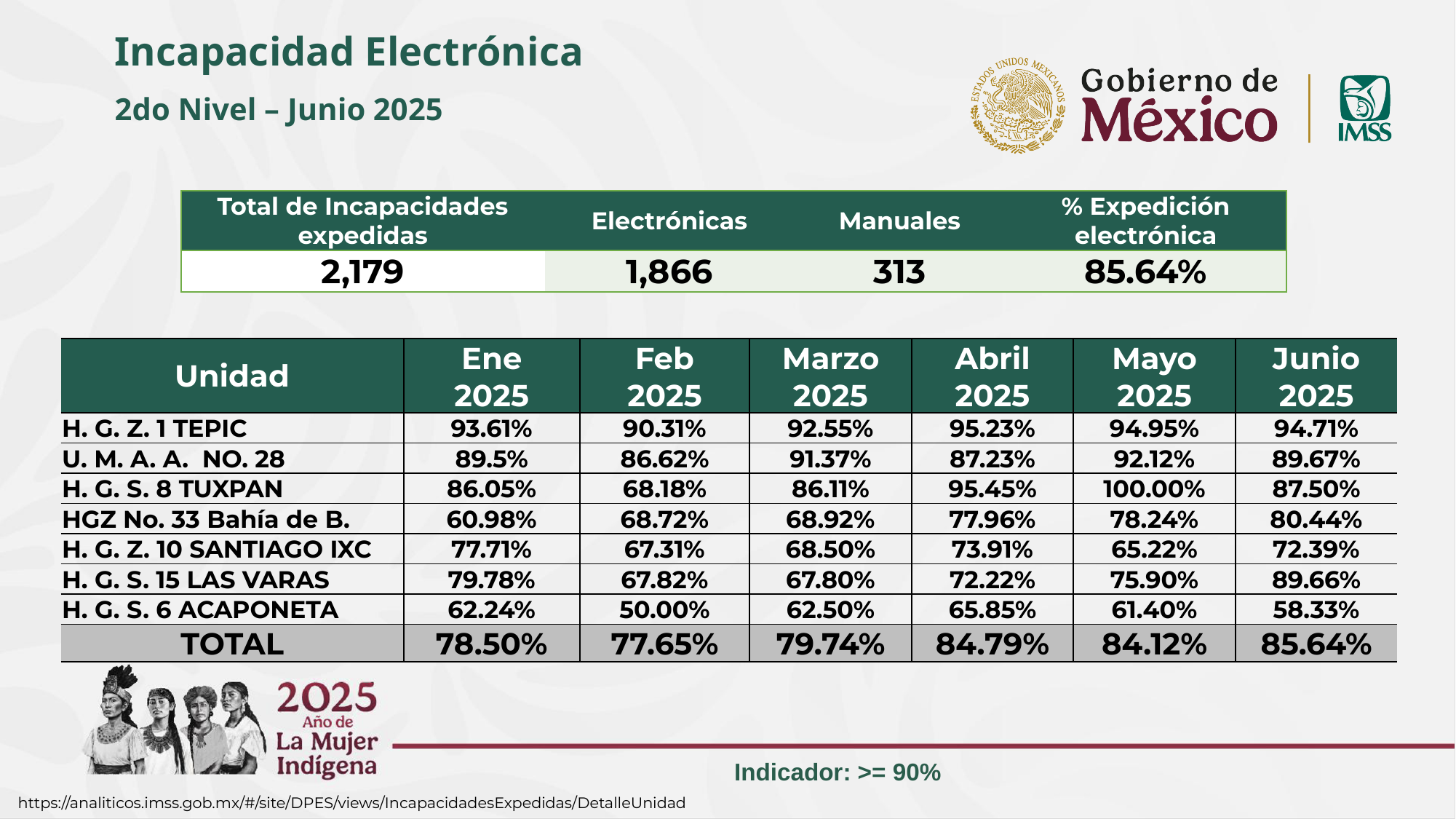

Incapacidad Electrónica
2do Nivel – Junio 2025
| Total de Incapacidades expedidas | Electrónicas | Manuales | % Expedición electrónica |
| --- | --- | --- | --- |
| 2,179 | 1,866 | 313 | 85.64% |
| Unidad | Ene 2025 | Feb 2025 | Marzo 2025 | Abril 2025 | Mayo 2025 | Junio 2025 |
| --- | --- | --- | --- | --- | --- | --- |
| H. G. Z. 1 TEPIC | 93.61% | 90.31% | 92.55% | 95.23% | 94.95% | 94.71% |
| U. M. A. A. NO. 28 | 89.5% | 86.62% | 91.37% | 87.23% | 92.12% | 89.67% |
| H. G. S. 8 TUXPAN | 86.05% | 68.18% | 86.11% | 95.45% | 100.00% | 87.50% |
| HGZ No. 33 Bahía de B. | 60.98% | 68.72% | 68.92% | 77.96% | 78.24% | 80.44% |
| H. G. Z. 10 SANTIAGO IXC | 77.71% | 67.31% | 68.50% | 73.91% | 65.22% | 72.39% |
| H. G. S. 15 LAS VARAS | 79.78% | 67.82% | 67.80% | 72.22% | 75.90% | 89.66% |
| H. G. S. 6 ACAPONETA | 62.24% | 50.00% | 62.50% | 65.85% | 61.40% | 58.33% |
| TOTAL | 78.50% | 77.65% | 79.74% | 84.79% | 84.12% | 85.64% |
Indicador: >= 90%
https://analiticos.imss.gob.mx/#/site/DPES/views/IncapacidadesExpedidas/DetalleUnidad